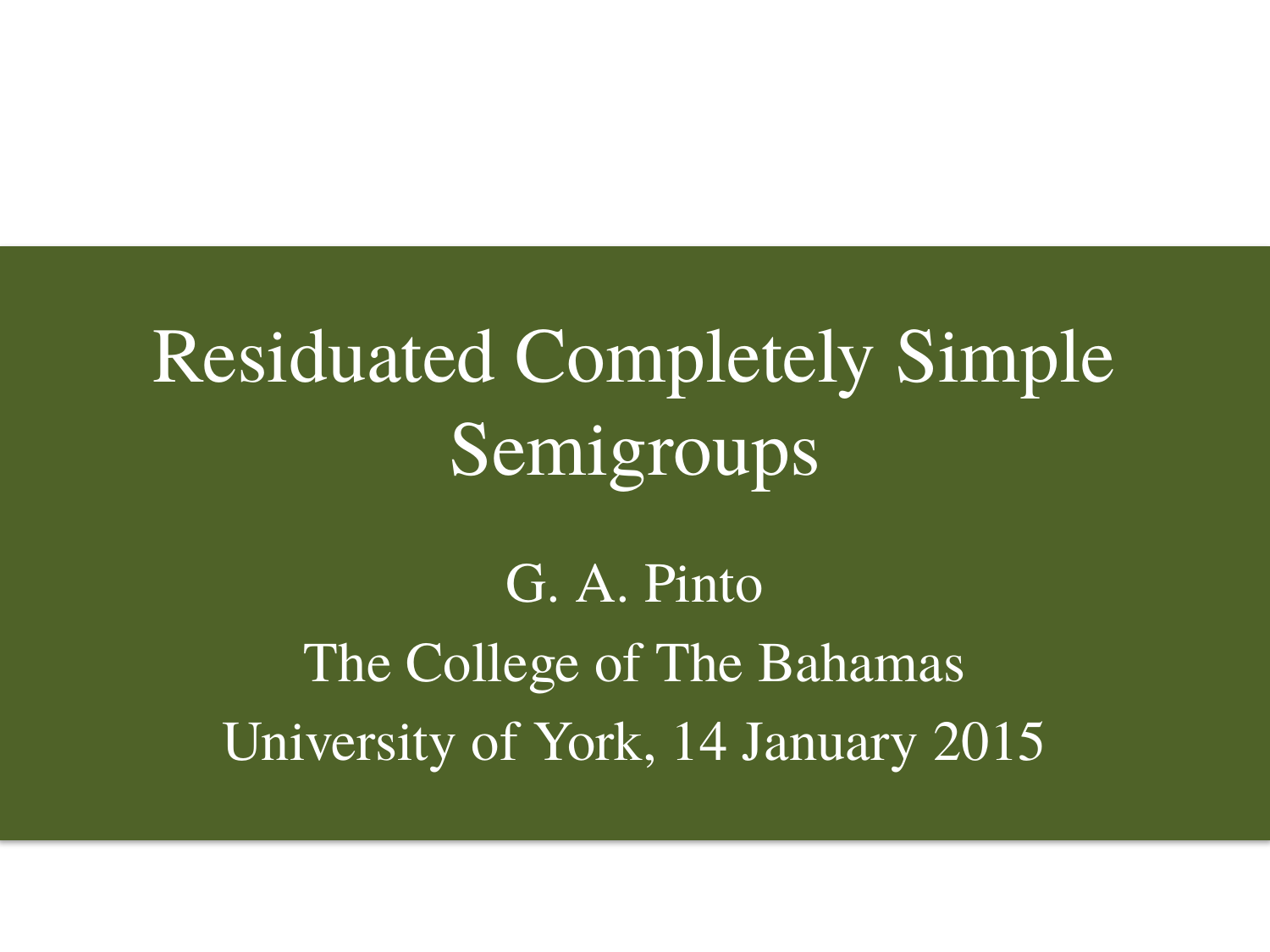

# Residuated Completely Simple Semigroups
G. A. Pinto
The College of The Bahamas
University of York, 14 January 2015